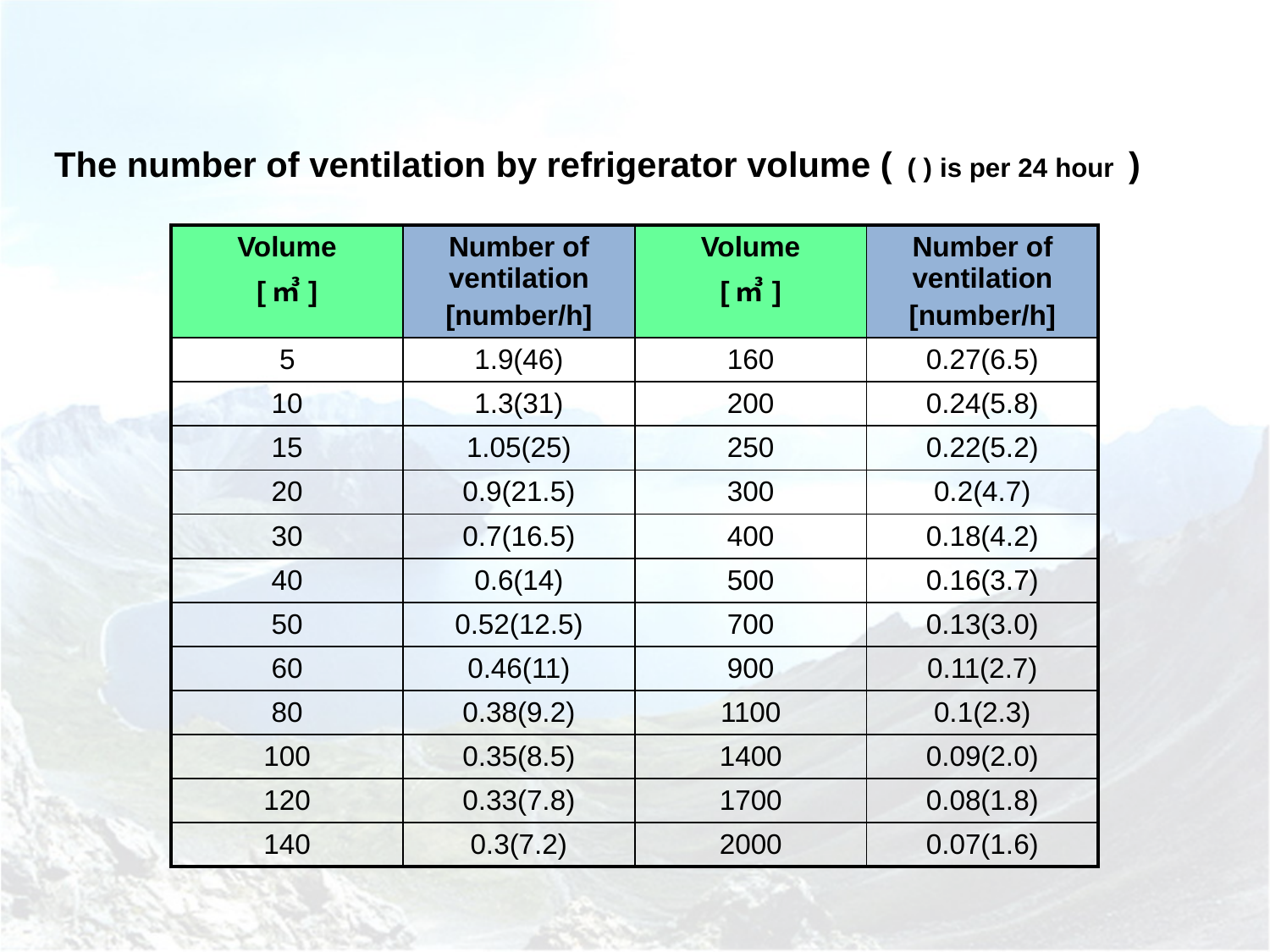

The number of ventilation by refrigerator volume (  ( ) is per 24 hour  )
| Volume [㎥] | Number of ventilation [number/h] | Volume [㎥] | Number of ventilation [number/h] |
| --- | --- | --- | --- |
| 5 | 1.9(46) | 160 | 0.27(6.5) |
| 10 | 1.3(31) | 200 | 0.24(5.8) |
| 15 | 1.05(25) | 250 | 0.22(5.2) |
| 20 | 0.9(21.5) | 300 | 0.2(4.7) |
| 30 | 0.7(16.5) | 400 | 0.18(4.2) |
| 40 | 0.6(14) | 500 | 0.16(3.7) |
| 50 | 0.52(12.5) | 700 | 0.13(3.0) |
| 60 | 0.46(11) | 900 | 0.11(2.7) |
| 80 | 0.38(9.2) | 1100 | 0.1(2.3) |
| 100 | 0.35(8.5) | 1400 | 0.09(2.0) |
| 120 | 0.33(7.8) | 1700 | 0.08(1.8) |
| 140 | 0.3(7.2) | 2000 | 0.07(1.6) |